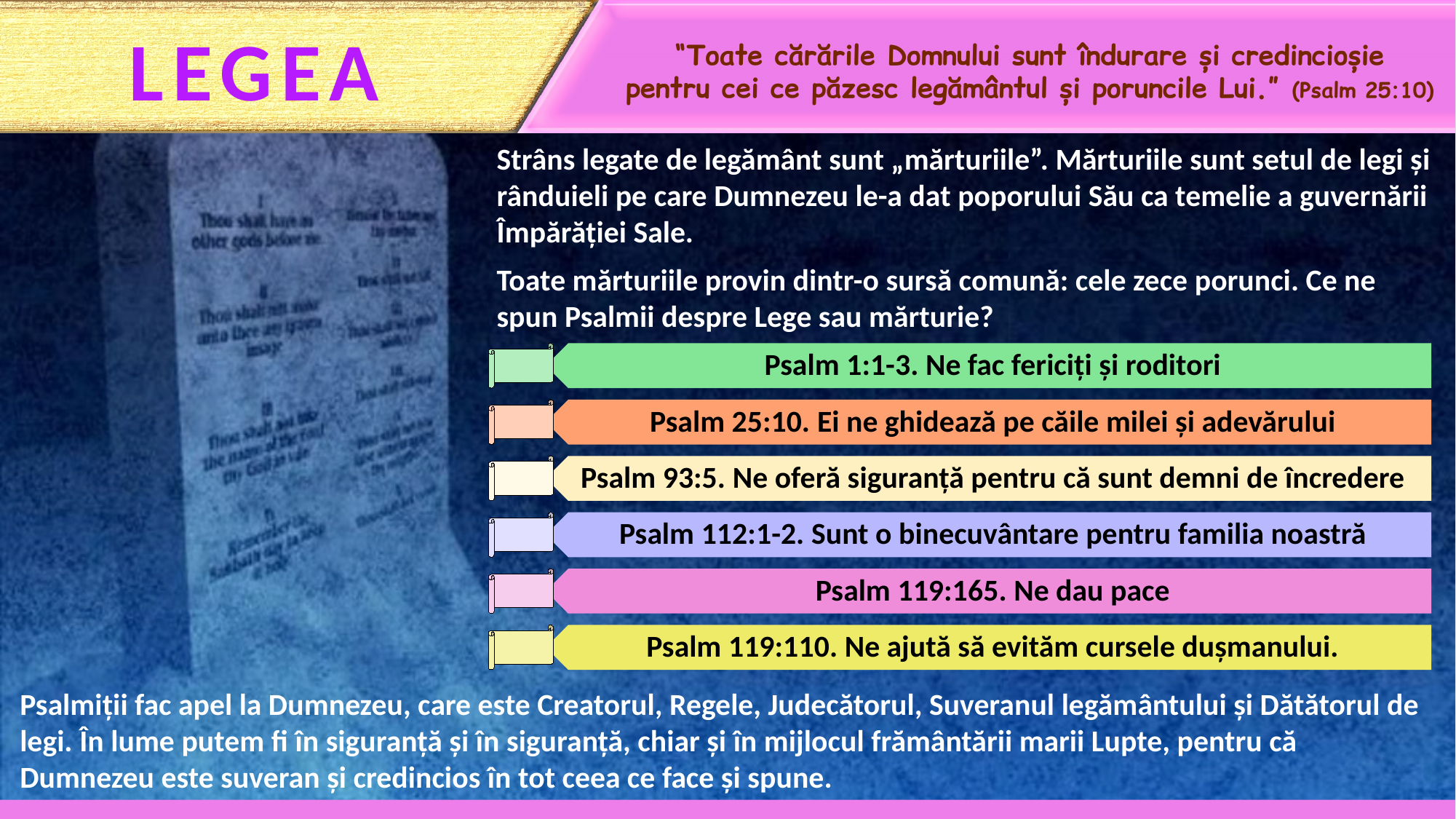

LEGEA
“Toate cărările Domnului sunt îndurare și credincioșie
pentru cei ce păzesc legământul și poruncile Lui.” (Psalm 25:10)
Strâns legate de legământ sunt „mărturiile”. Mărturiile sunt setul de legi și rânduieli pe care Dumnezeu le-a dat poporului Său ca temelie a guvernării Împărăției Sale.
Toate mărturiile provin dintr-o sursă comună: cele zece porunci. Ce ne spun Psalmii despre Lege sau mărturie?
Psalm 1:1-3. Ne fac fericiți și roditori
Psalm 25:10. Ei ne ghidează pe căile milei și adevărului
Psalm 93:5. Ne oferă siguranță pentru că sunt demni de încredere
Psalm 112:1-2. Sunt o binecuvântare pentru familia noastră
Psalm 119:165. Ne dau pace
Psalm 119:110. Ne ajută să evităm cursele dușmanului.
Psalmiții fac apel la Dumnezeu, care este Creatorul, Regele, Judecătorul, Suveranul legământului și Dătătorul de legi. În lume putem fi în siguranță și în siguranță, chiar și în mijlocul frământării marii Lupte, pentru că Dumnezeu este suveran și credincios în tot ceea ce face și spune.